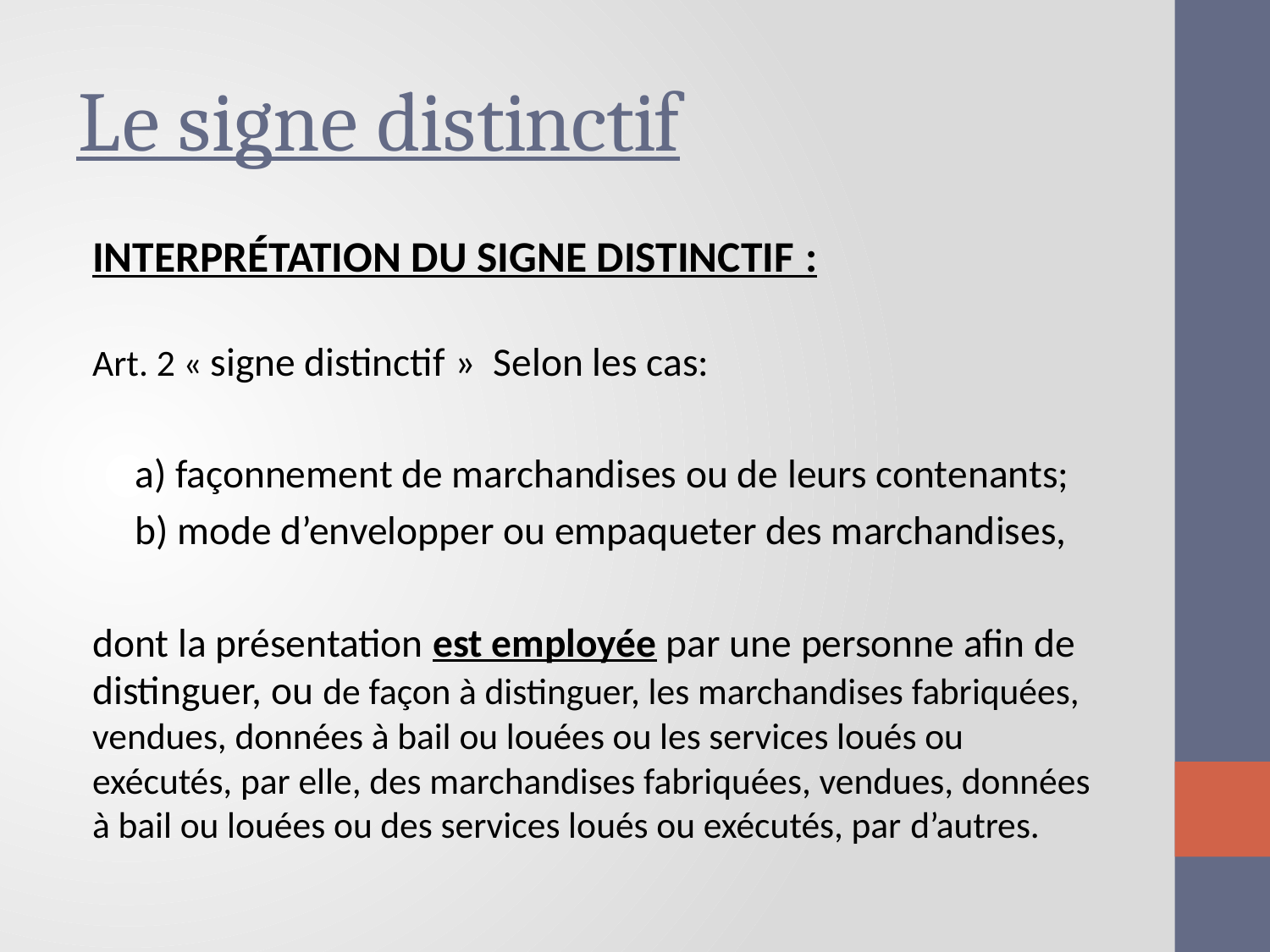

# Le signe distinctif
Interprétation du signe distinctif :

Art. 2 « signe distinctif »  Selon les cas:

a) façonnement de marchandises ou de leurs contenants;
b) mode d’envelopper ou empaqueter des marchandises,

dont la présentation est employée par une personne afin de distinguer, ou de façon à distinguer, les marchandises fabriquées, vendues, données à bail ou louées ou les services loués ou exécutés, par elle, des marchandises fabriquées, vendues, données à bail ou louées ou des services loués ou exécutés, par d’autres.